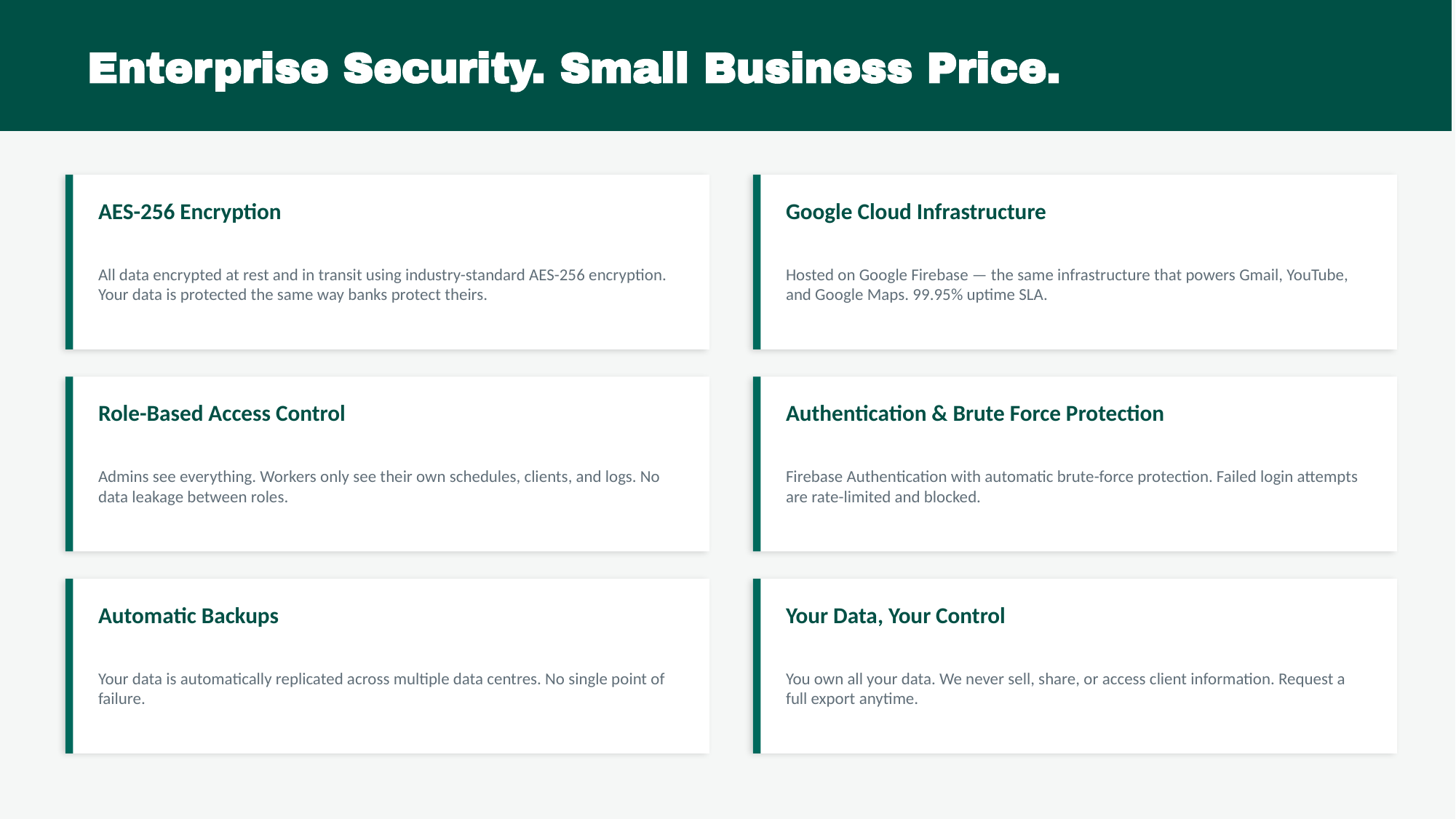

Enterprise Security. Small Business Price.

AES-256 Encryption
Google Cloud Infrastructure
All data encrypted at rest and in transit using industry-standard AES-256 encryption. Your data is protected the same way banks protect theirs.
Hosted on Google Firebase — the same infrastructure that powers Gmail, YouTube, and Google Maps. 99.95% uptime SLA.

Role-Based Access Control
Authentication & Brute Force Protection
Admins see everything. Workers only see their own schedules, clients, and logs. No data leakage between roles.
Firebase Authentication with automatic brute-force protection. Failed login attempts are rate-limited and blocked.

Automatic Backups
Your Data, Your Control
Your data is automatically replicated across multiple data centres. No single point of failure.
You own all your data. We never sell, share, or access client information. Request a full export anytime.